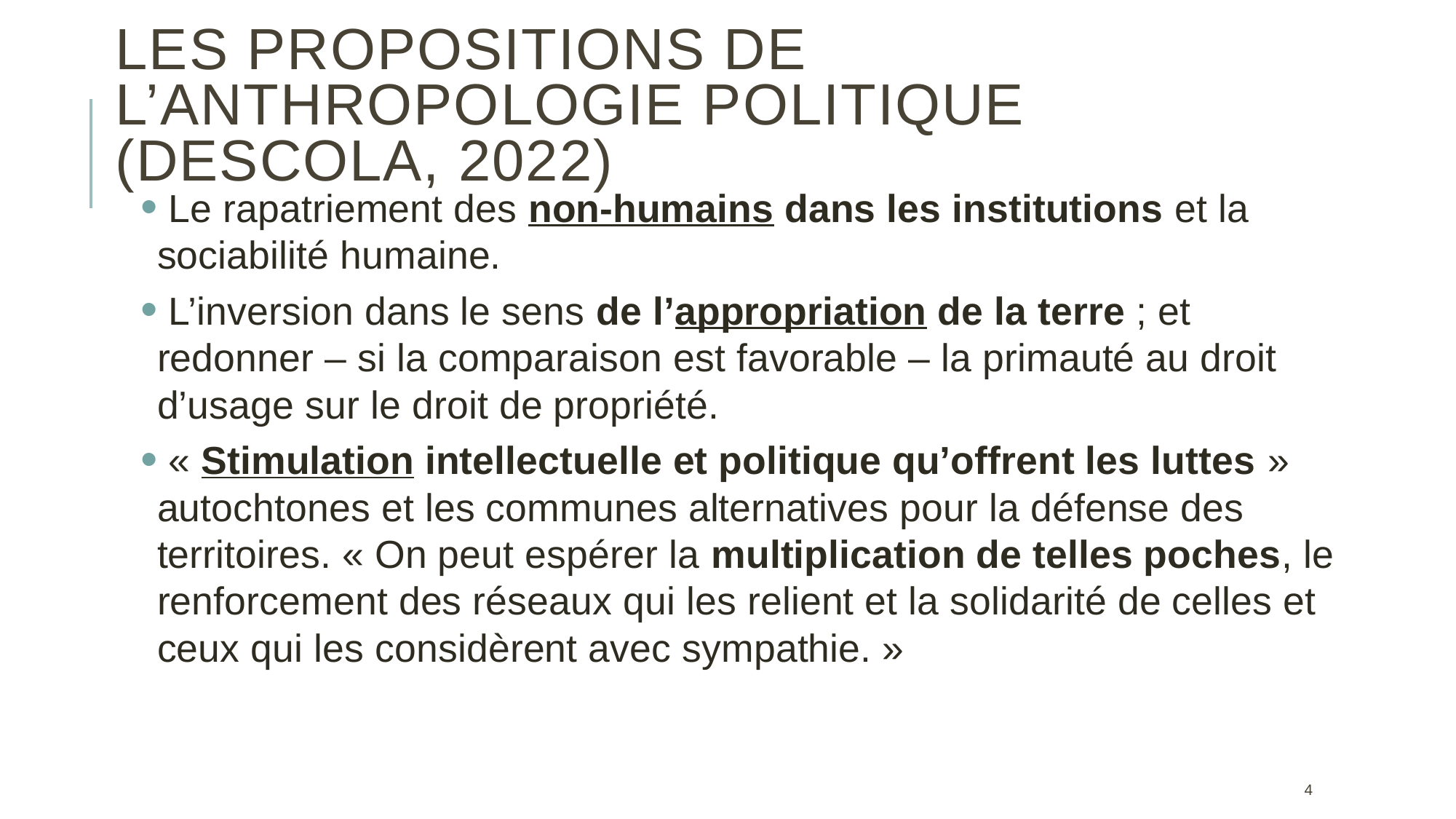

# Les propositions de l’anthropologie politique (Descola, 2022)
 Le rapatriement des non-humains dans les institutions et la sociabilité humaine.
 L’inversion dans le sens de l’appropriation de la terre ; et redonner – si la comparaison est favorable – la primauté au droit d’usage sur le droit de propriété.
 « Stimulation intellectuelle et politique qu’offrent les luttes » autochtones et les communes alternatives pour la défense des territoires. « On peut espérer la multiplication de telles poches, le renforcement des réseaux qui les relient et la solidarité de celles et ceux qui les considèrent avec sympathie. »

4